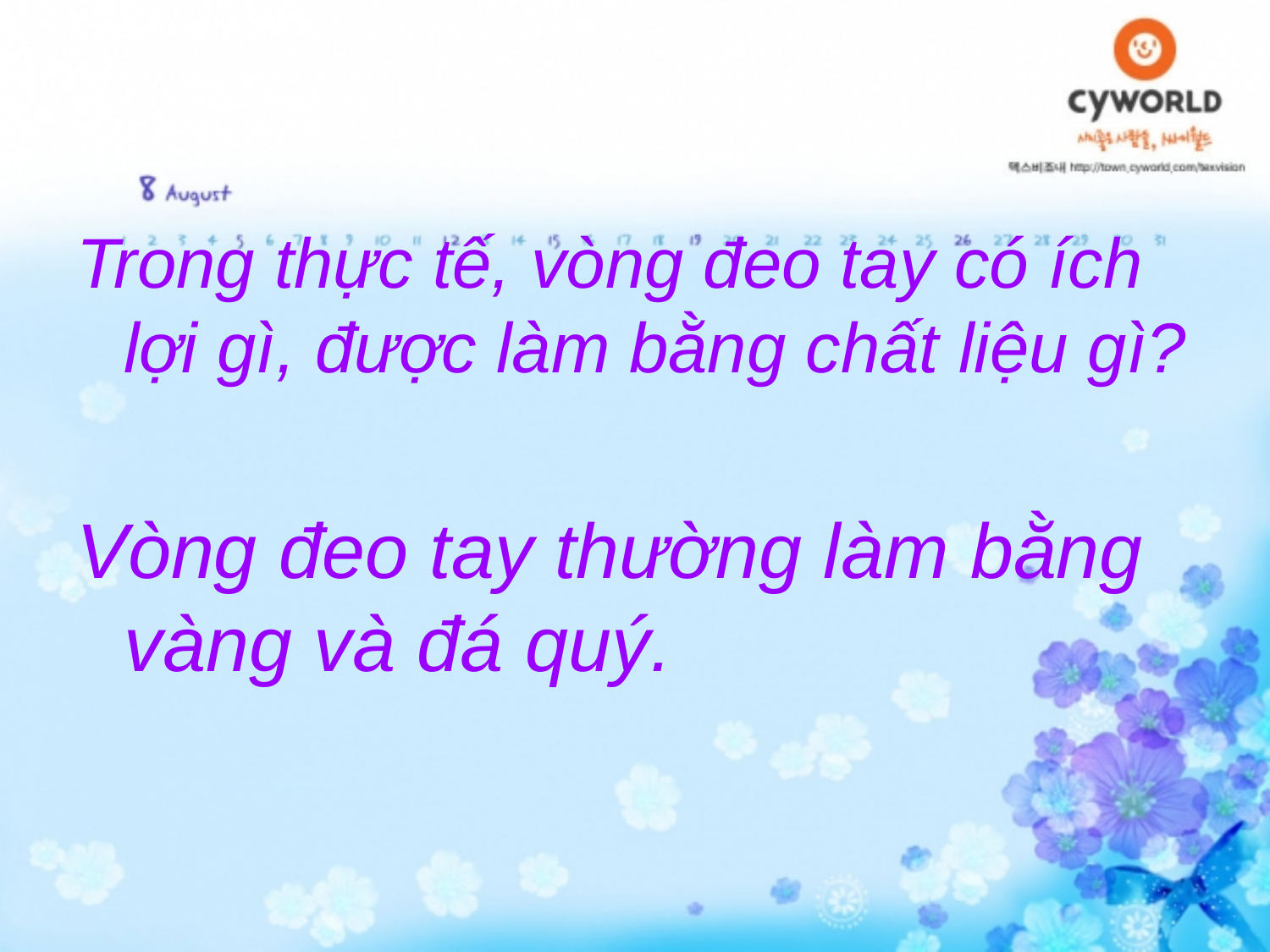

Trong thực tế, vòng đeo tay có ích lợi gì, được làm bằng chất liệu gì?

Vòng đeo tay thường làm bằng vàng và đá quý.